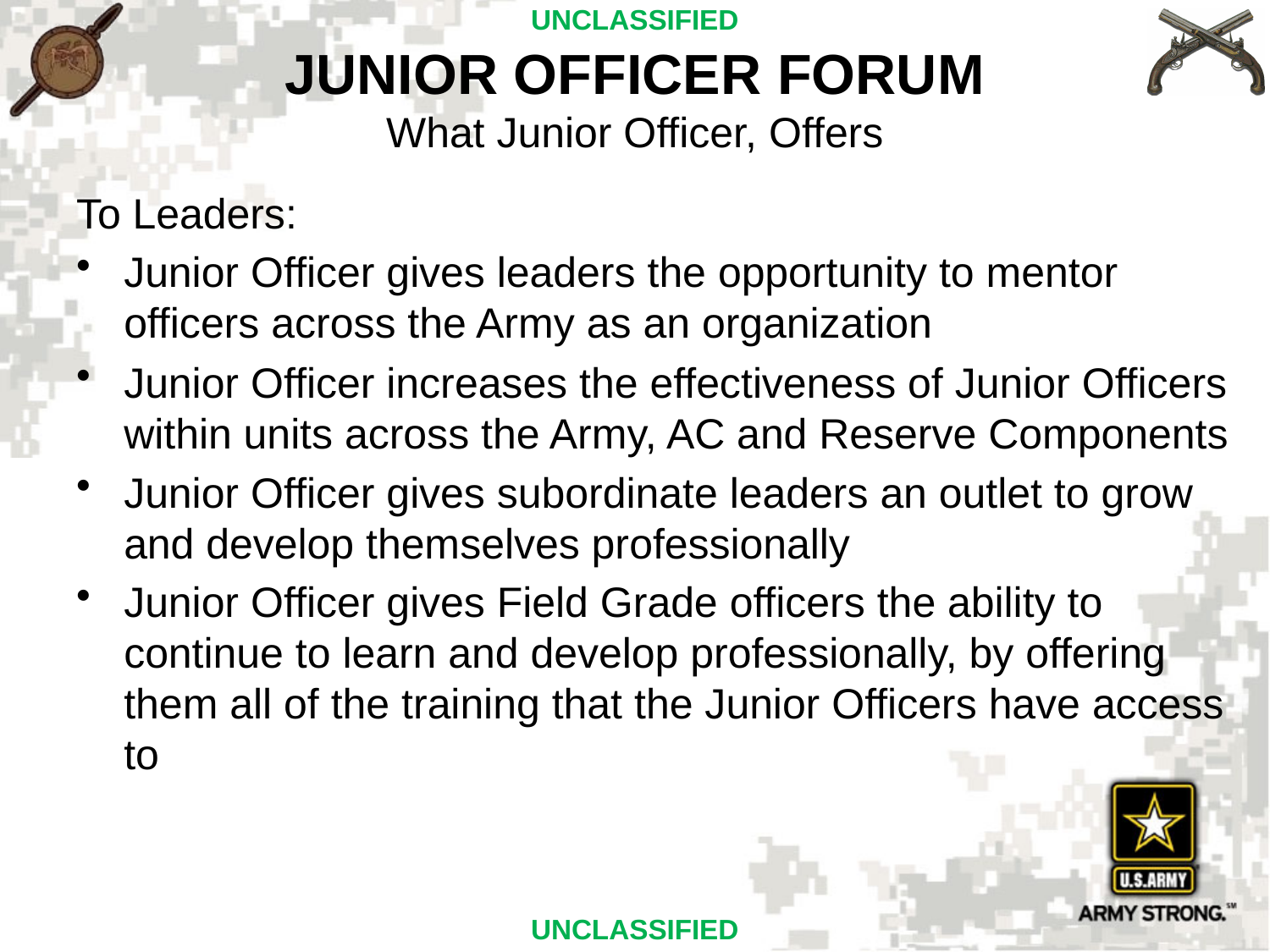

JUNIOR OFFICER FORUM
What Junior Officer, Offers
To Leaders:
Junior Officer gives leaders the opportunity to mentor officers across the Army as an organization
Junior Officer increases the effectiveness of Junior Officers within units across the Army, AC and Reserve Components
Junior Officer gives subordinate leaders an outlet to grow and develop themselves professionally
Junior Officer gives Field Grade officers the ability to continue to learn and develop professionally, by offering them all of the training that the Junior Officers have access to